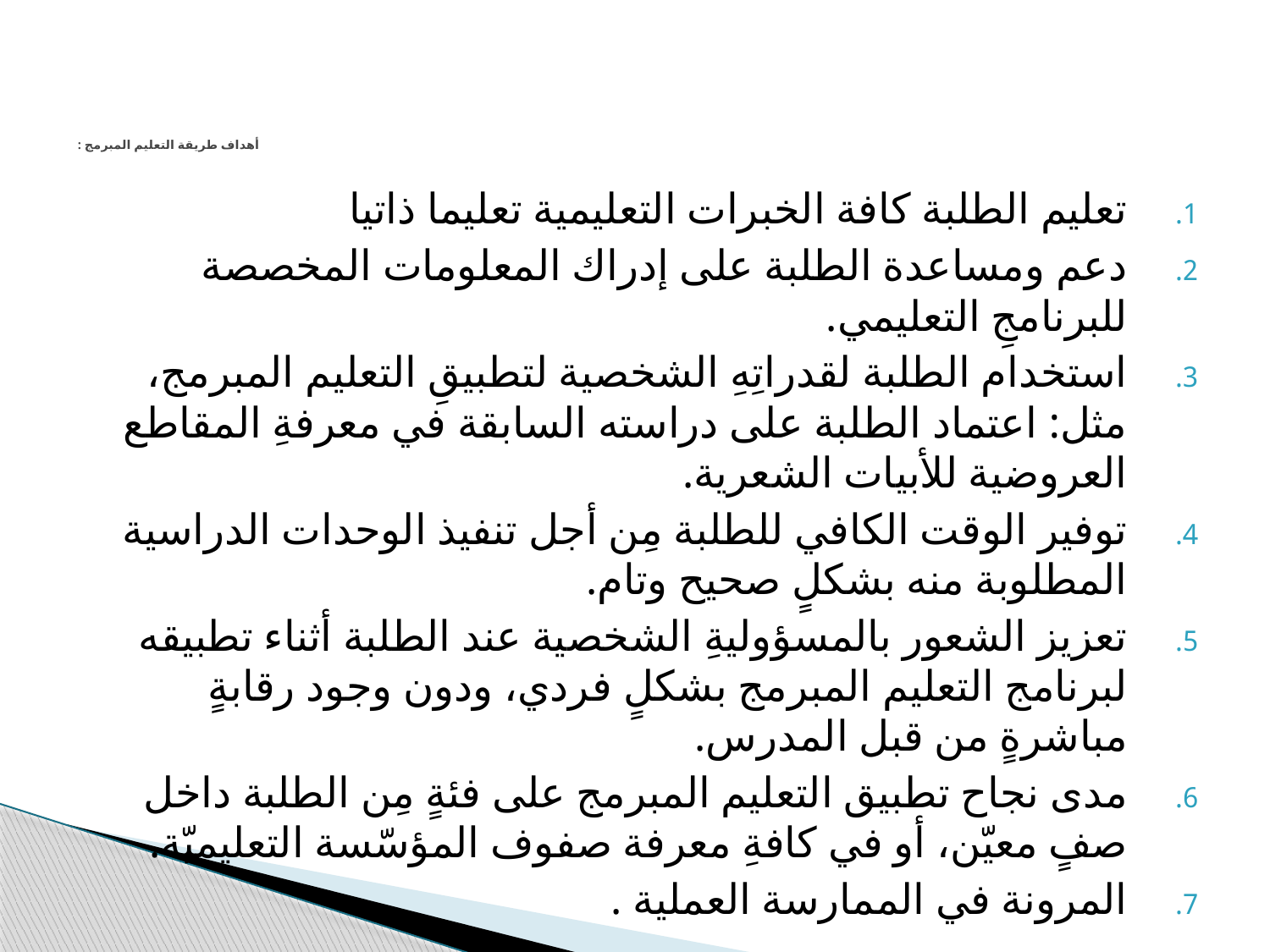

# أهداف طريقة التعليم المبرمج :
تعليم الطلبة كافة الخبرات التعليمية تعليما ذاتيا
دعم ومساعدة الطلبة على إدراك المعلومات المخصصة للبرنامجِ التعليمي.
استخدام الطلبة لقدراتِهِ الشخصية لتطبيقِ التعليم المبرمج، مثل: اعتماد الطلبة على دراسته السابقة في معرفةِ المقاطع العروضية للأبيات الشعرية.
توفير الوقت الكافي للطلبة مِن أجل تنفيذ الوحدات الدراسية المطلوبة منه بشكلٍ صحيح وتام.
تعزيز الشعور بالمسؤوليةِ الشخصية عند الطلبة أثناء تطبيقه لبرنامج التعليم المبرمج بشكلٍ فردي، ودون وجود رقابةٍ مباشرةٍ من قبل المدرس.
مدى نجاح تطبيق التعليم المبرمج على فئةٍ مِن الطلبة داخل صفٍ معيّن، أو في كافةِ معرفة صفوف المؤسّسة التعليميّة.
المرونة في الممارسة العملية .